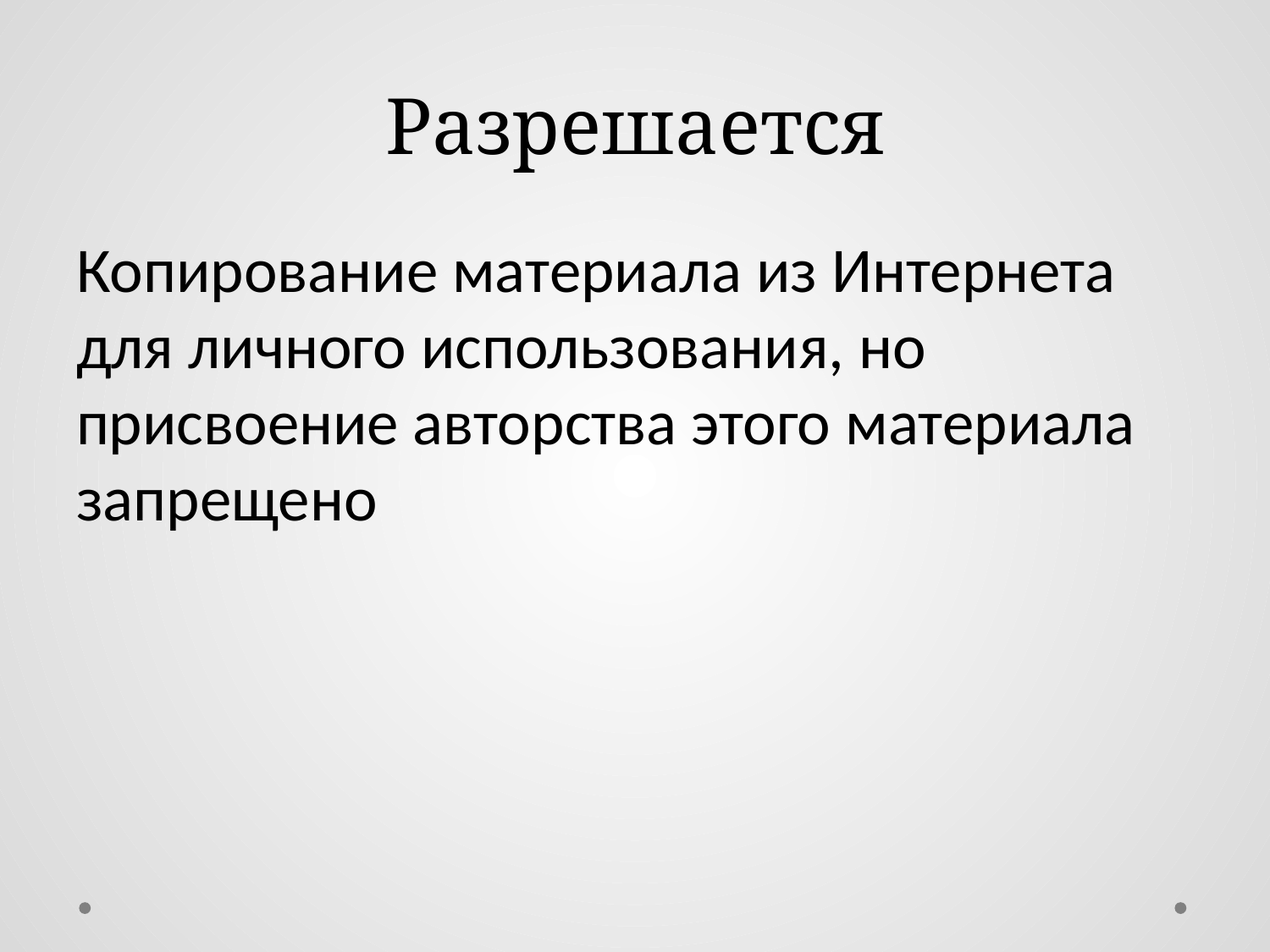

# Разрешается
Копирование материала из Интернета для личного использования, но присвоение авторства этого материала запрещено